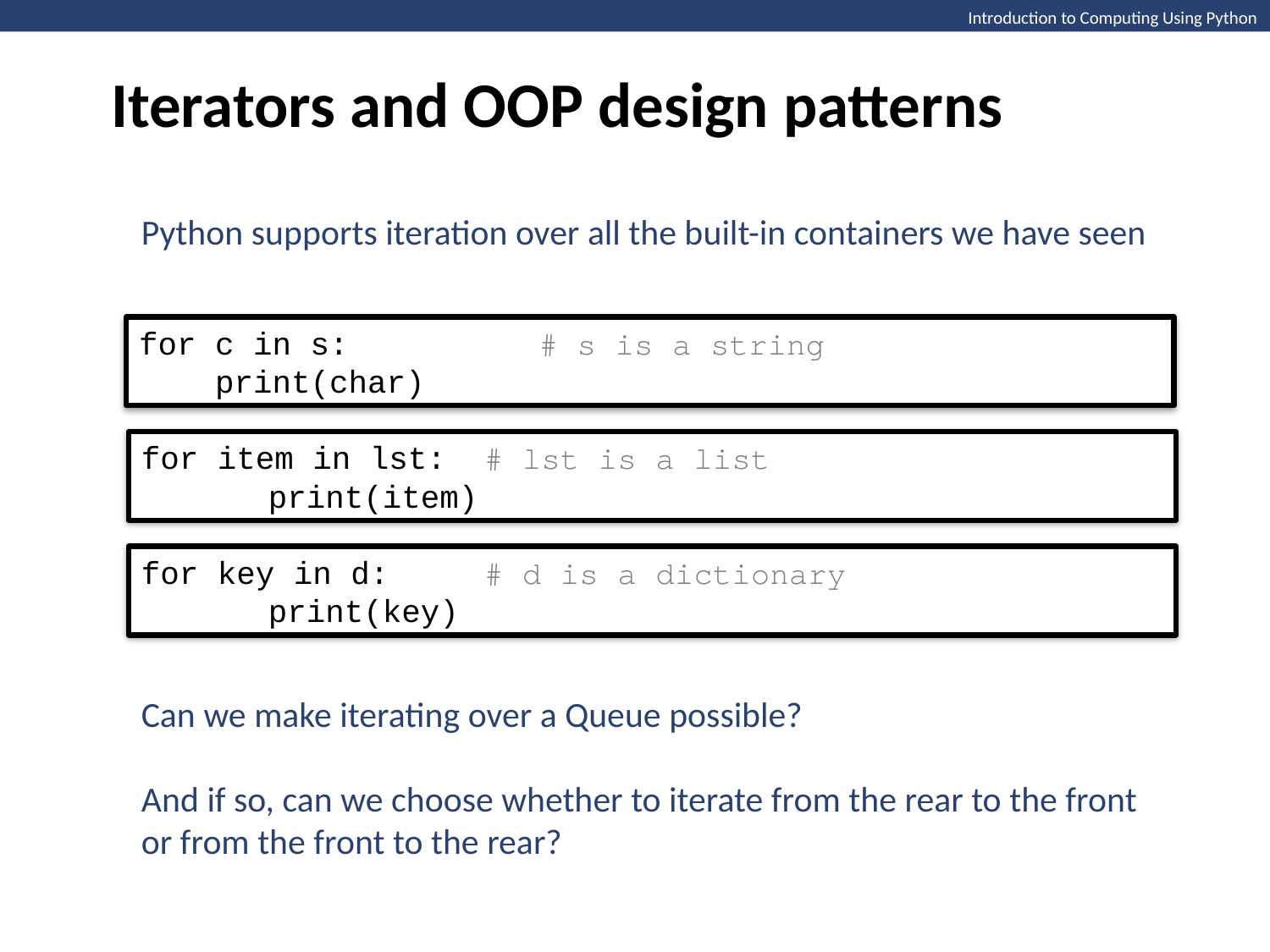

Iterators and OOP design patterns
Python supports iteration over all the built-in containers we have seen
for c in s: 		 # s is a string
    print(char)
for item in lst:  # lst is a list
	print(item)
for key in d:     # d is a dictionary
	print(key)
Can we make iterating over a Queue possible?

And if so, can we choose whether to iterate from the rear to the front or from the front to the rear?